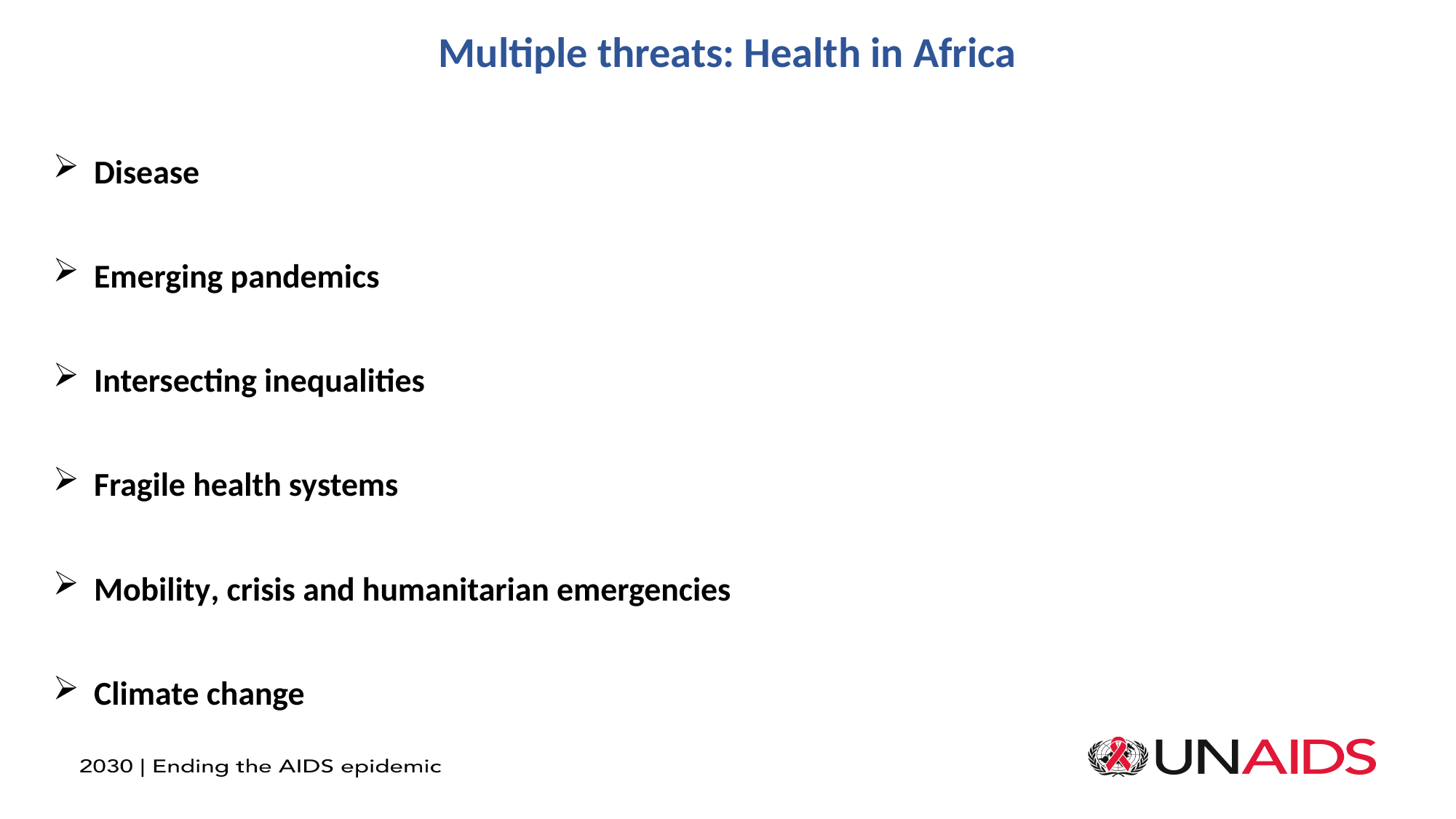

Multiple threats: Health in Africa

Disease

Emerging pandemics

Intersecting inequalities

Fragile health systems

Mobility, crisis and humanitarian emergencies

Climate change